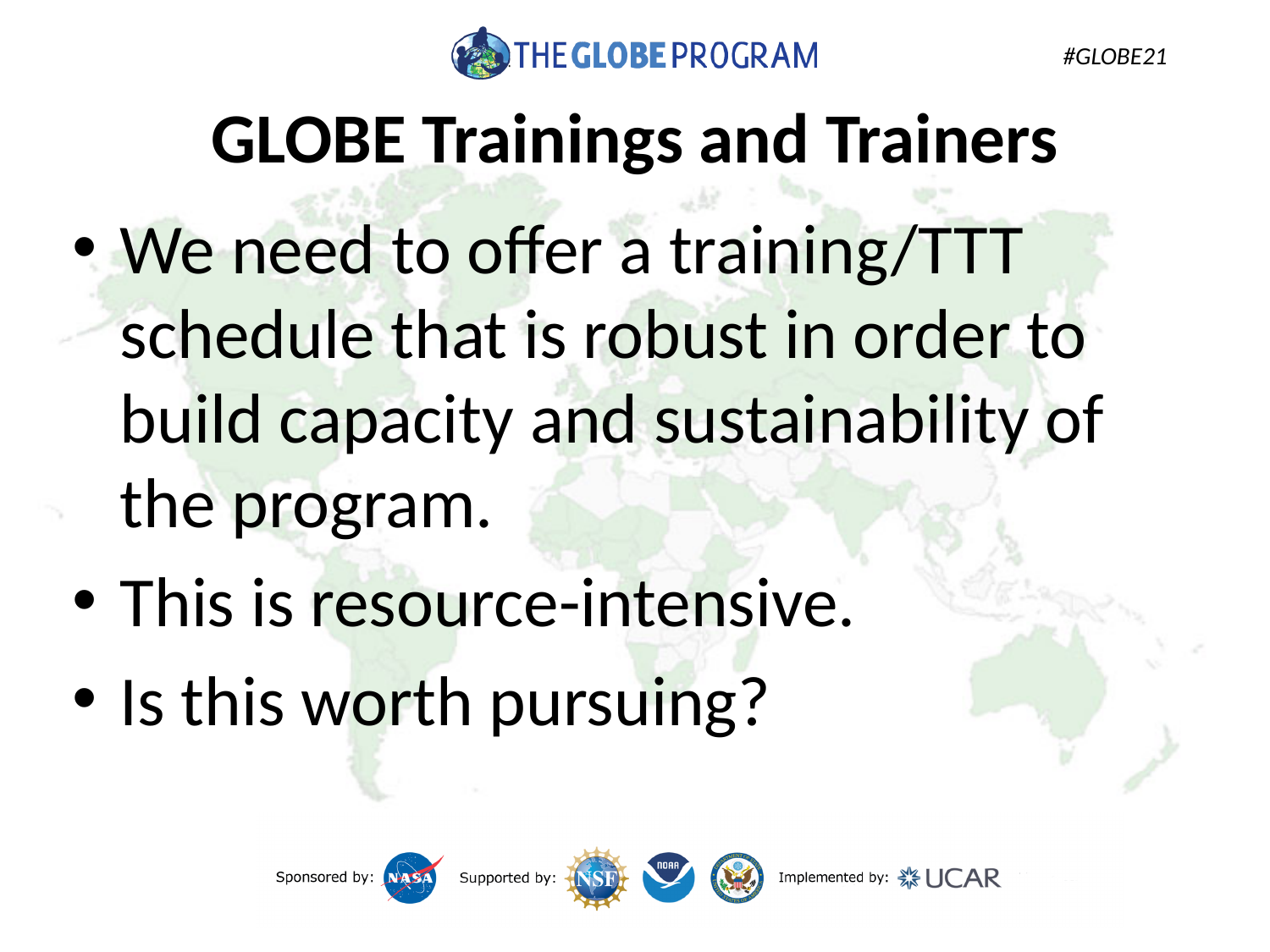

# GLOBE Trainings and Trainers
We need to offer a training/TTT schedule that is robust in order to build capacity and sustainability of the program.
This is resource-intensive.
Is this worth pursuing?